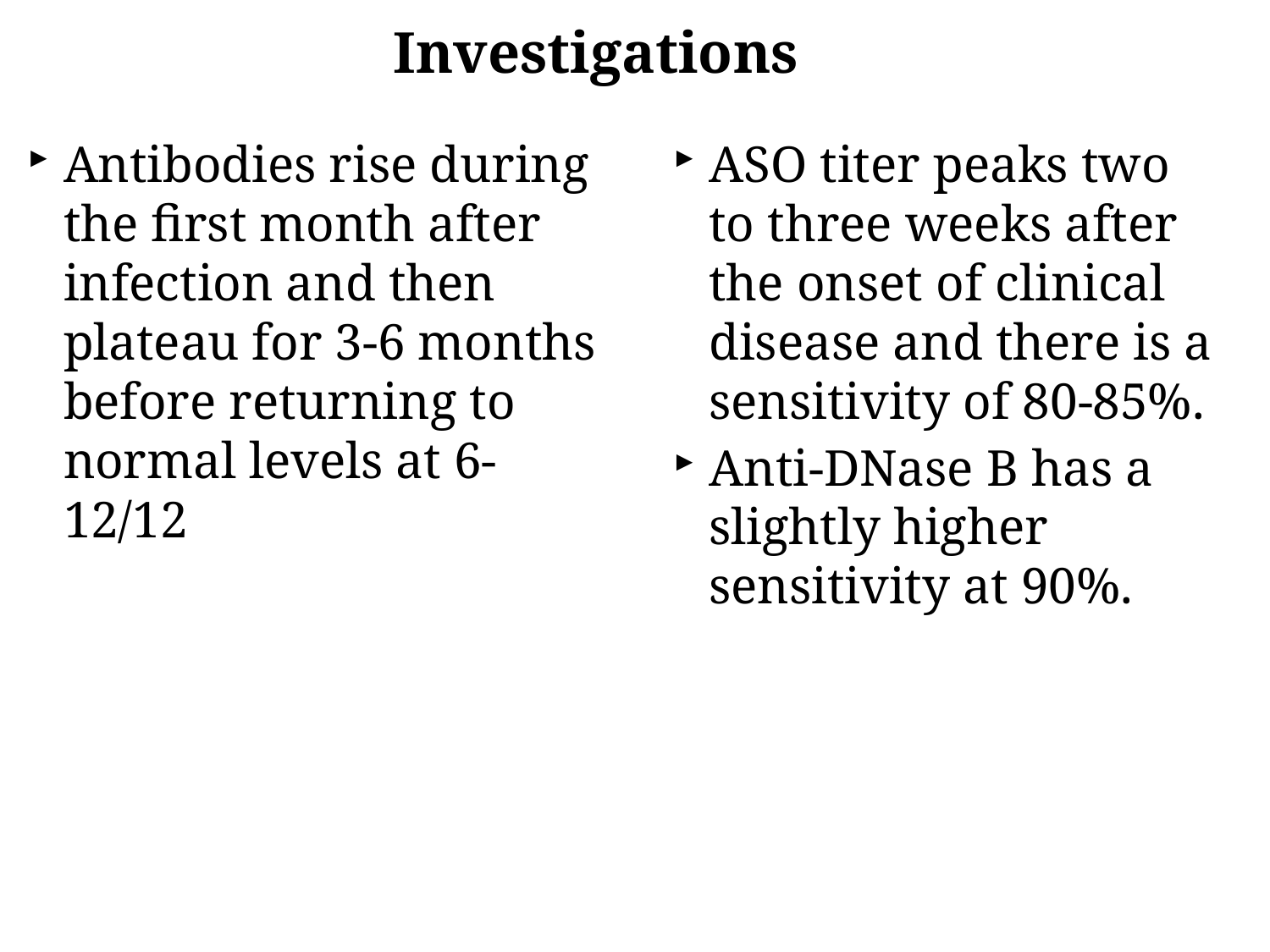

Investigations
Antibodies rise during the first month after infection and then plateau for 3-6 months before returning to normal levels at 6-12/12

ASO titer peaks two to three weeks after the onset of clinical disease and there is a sensitivity of 80-85%.
Anti-DNase B has a slightly higher sensitivity at 90%.